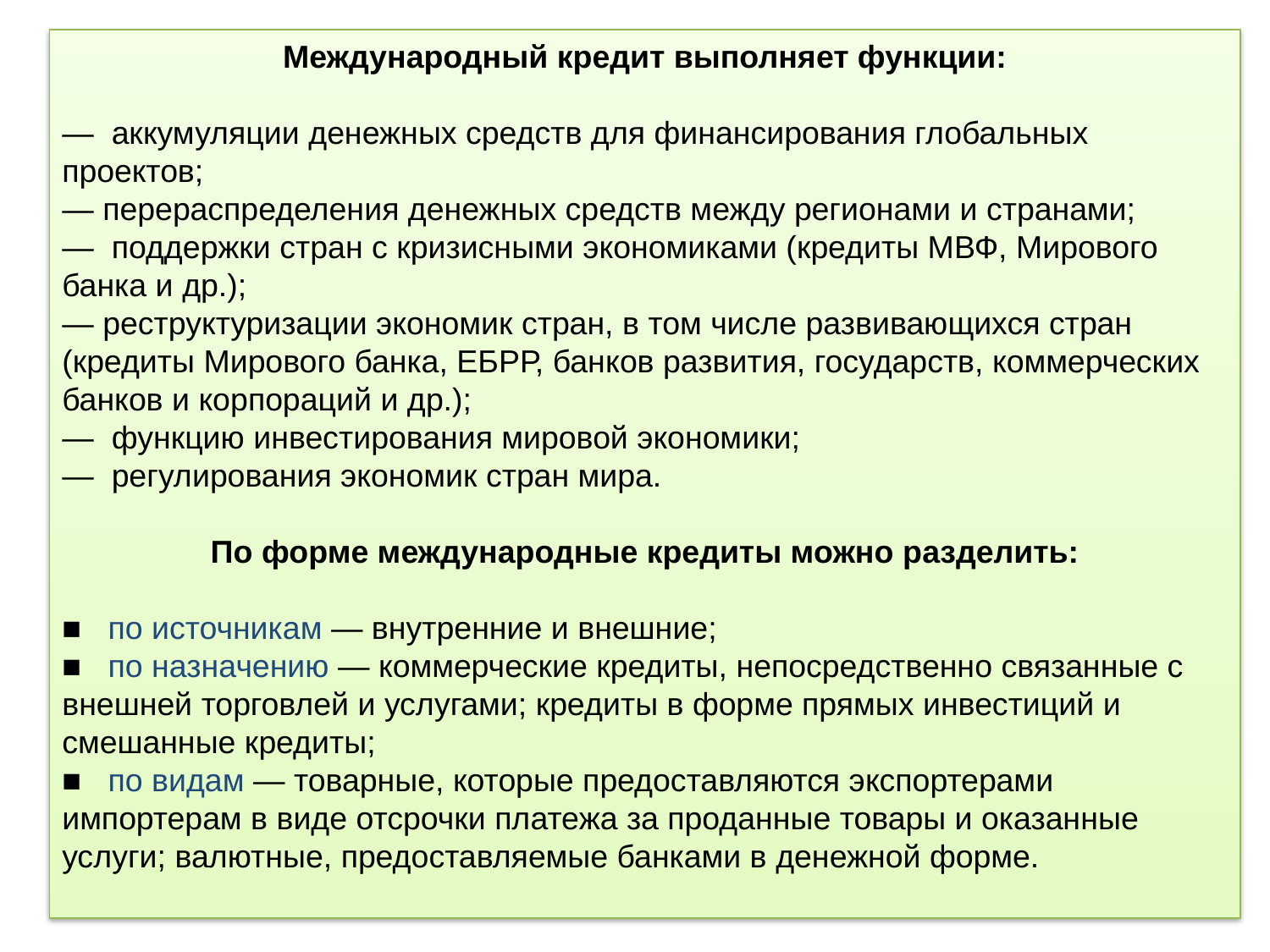

Международный кредит выполняет функции:

—  аккумуляции денежных средств для финансирования глобальных проектов;
— перераспределения денежных средств между регионами и странами;
—  поддержки стран с кризисными экономиками (кредиты МВФ, Мирового банка и др.);
— реструктуризации экономик стран, в том числе развивающихся стран (кредиты Мирового банка, ЕБРР, бан­ков развития, государств, коммерческих банков и кор­пораций и др.);
—  функцию инвестирования мировой экономики;
—  регулирования экономик стран мира.

По форме международные кредиты можно разделить:

■   по источникам — внутренние и внешние;
■   по назначению — коммерческие кредиты, непосредственно связанные с внешней торговлей и услугами; кредиты в форме прямых инвестиций и смешанные кредиты;
■   по видам — товарные, которые предоставляются экспортерами импортерам в виде отсрочки платежа за проданные товары и оказанные услуги; валютные, предоставляемые банками в денежной форме.